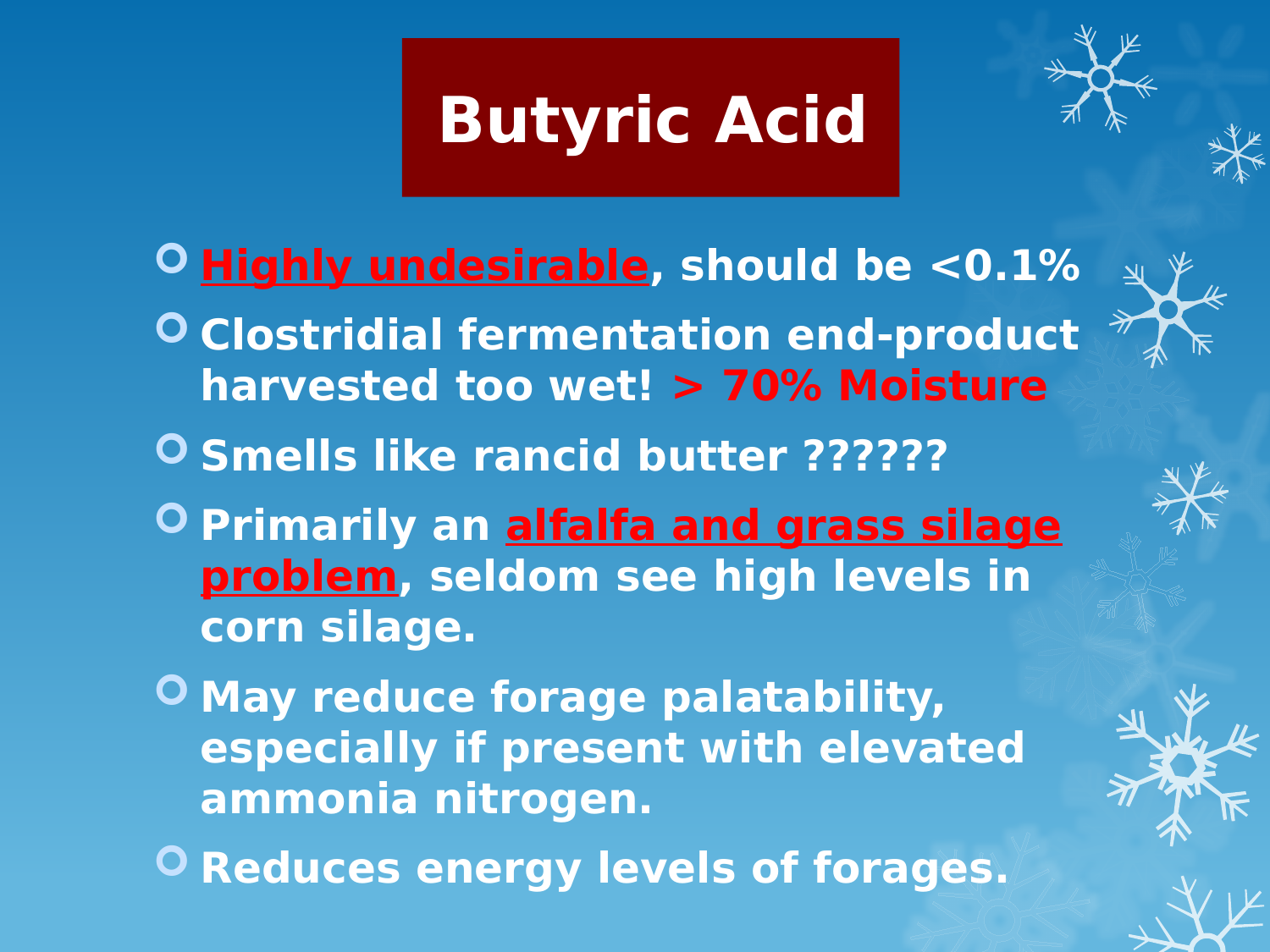

# Butyric Acid
Highly undesirable, should be <0.1%
Clostridial fermentation end-product  harvested too wet! > 70% Moisture
Smells like rancid butter ??????
Primarily an alfalfa and grass silage problem, seldom see high levels in corn silage.
May reduce forage palatability, especially if present with elevated ammonia nitrogen.
Reduces energy levels of forages.